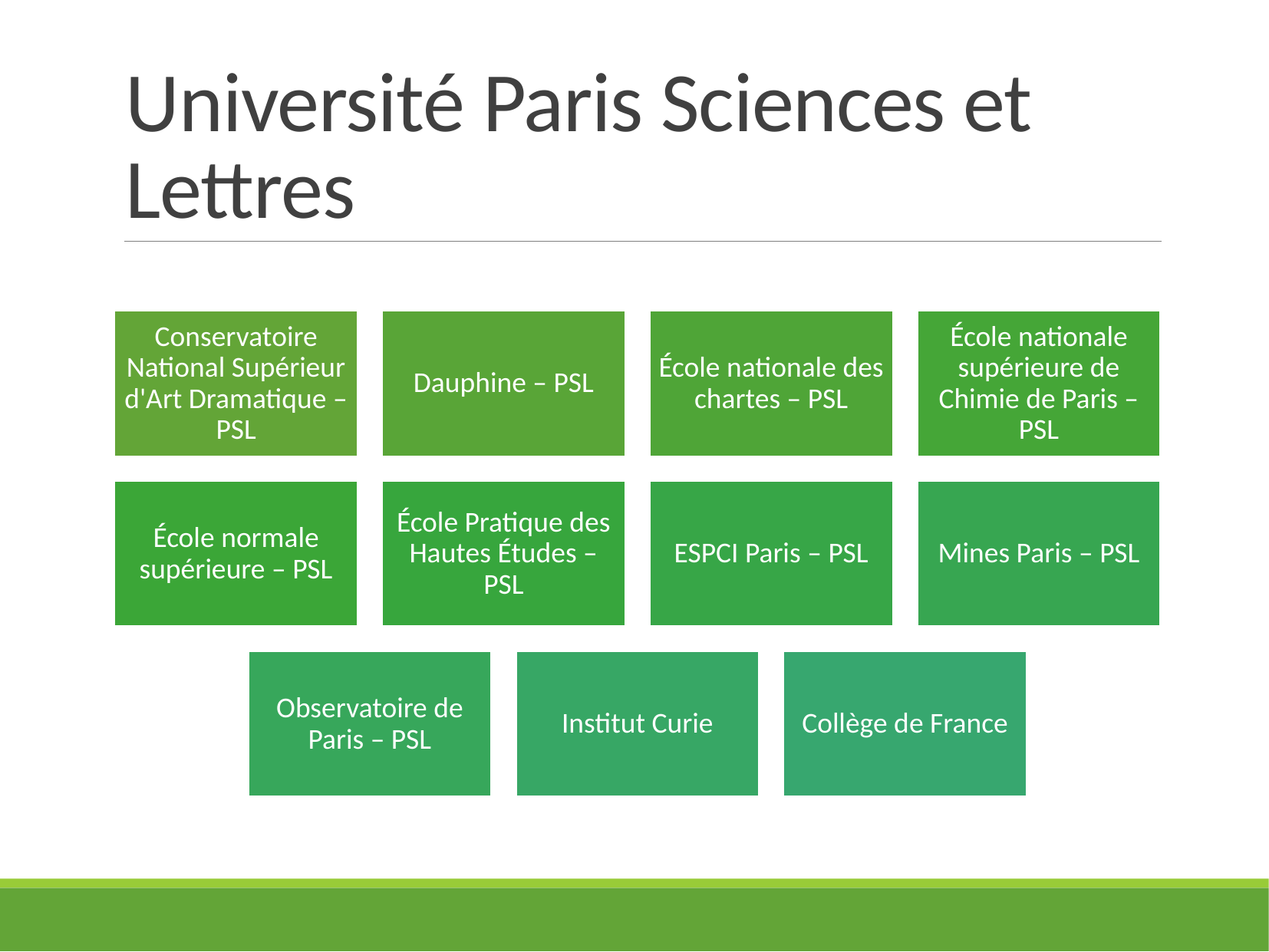

# Université Paris Sciences et Lettres
Conservatoire National Supérieur d'Art Dramatique – PSL
Dauphine – PSL
École nationale des chartes – PSL
École nationale supérieure de Chimie de Paris – PSL
École normale supérieure – PSL
École Pratique des Hautes Études – PSL
ESPCI Paris – PSL
Mines Paris – PSL
Observatoire de Paris – PSL
Institut Curie
Collège de France